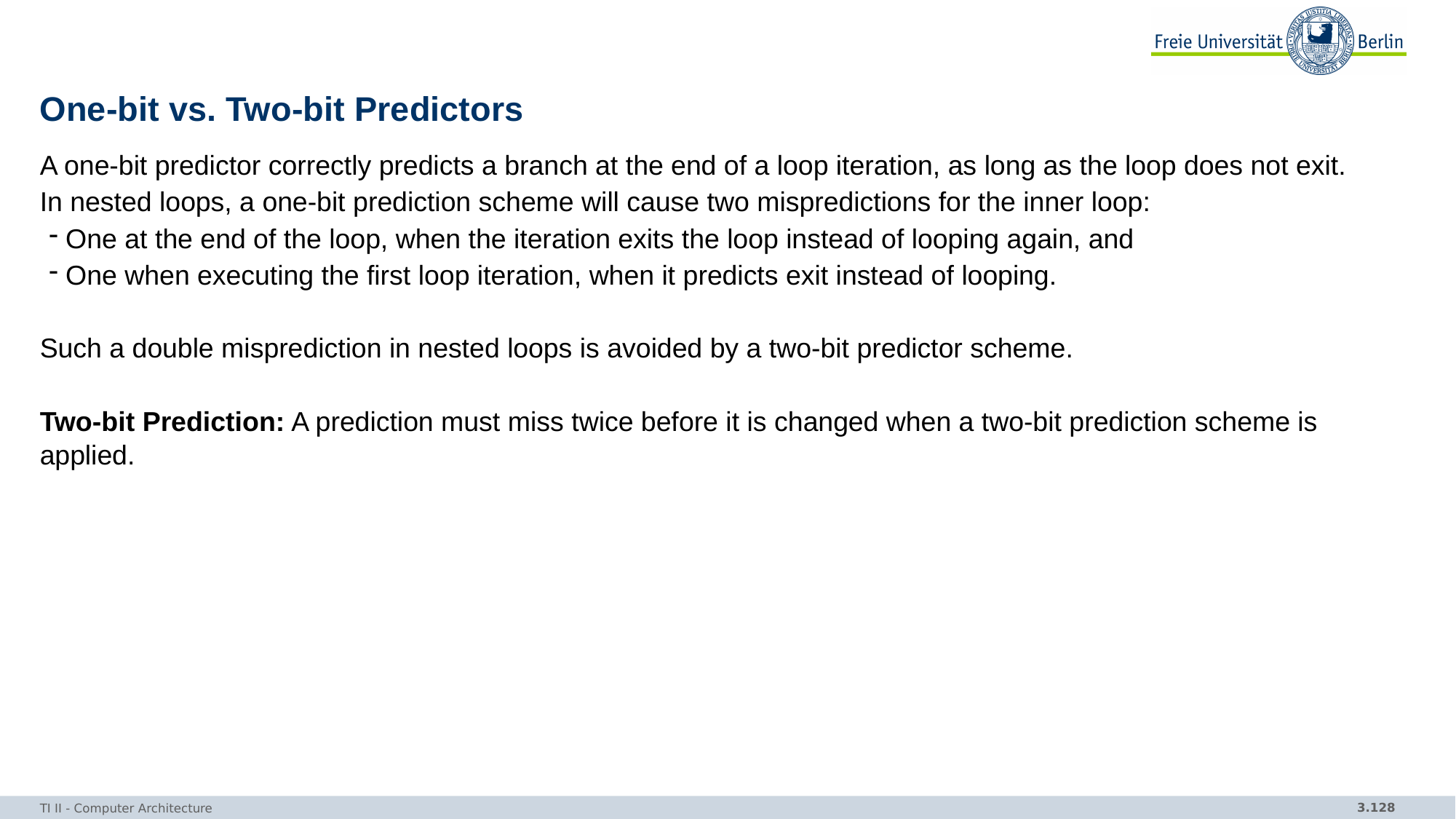

# One-bit vs. Two-bit Predictors
A one-bit predictor correctly predicts a branch at the end of a loop iteration, as long as the loop does not exit.
In nested loops, a one-bit prediction scheme will cause two mispredictions for the inner loop:
 One at the end of the loop, when the iteration exits the loop instead of looping again, and
 One when executing the first loop iteration, when it predicts exit instead of looping.

Such a double misprediction in nested loops is avoided by a two-bit predictor scheme.

Two-bit Prediction: A prediction must miss twice before it is changed when a two-bit prediction scheme is applied.
TI II - Computer Architecture